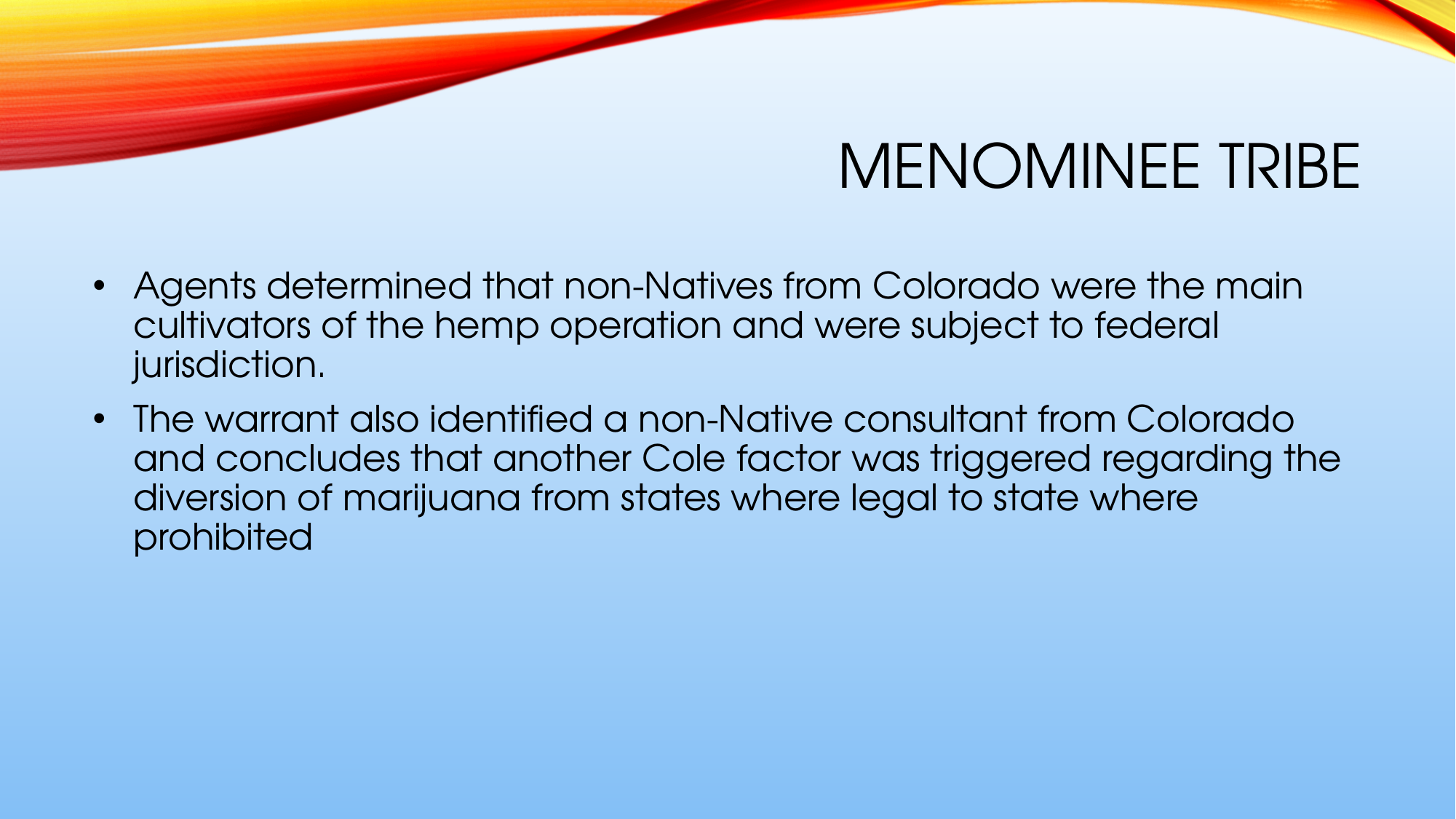

# Menominee Tribe
Agents determined that non-Natives from Colorado were the main cultivators of the hemp operation and were subject to federal jurisdiction.
The warrant also identified a non-Native consultant from Colorado and concludes that another Cole factor was triggered regarding the diversion of marijuana from states where legal to state where prohibited